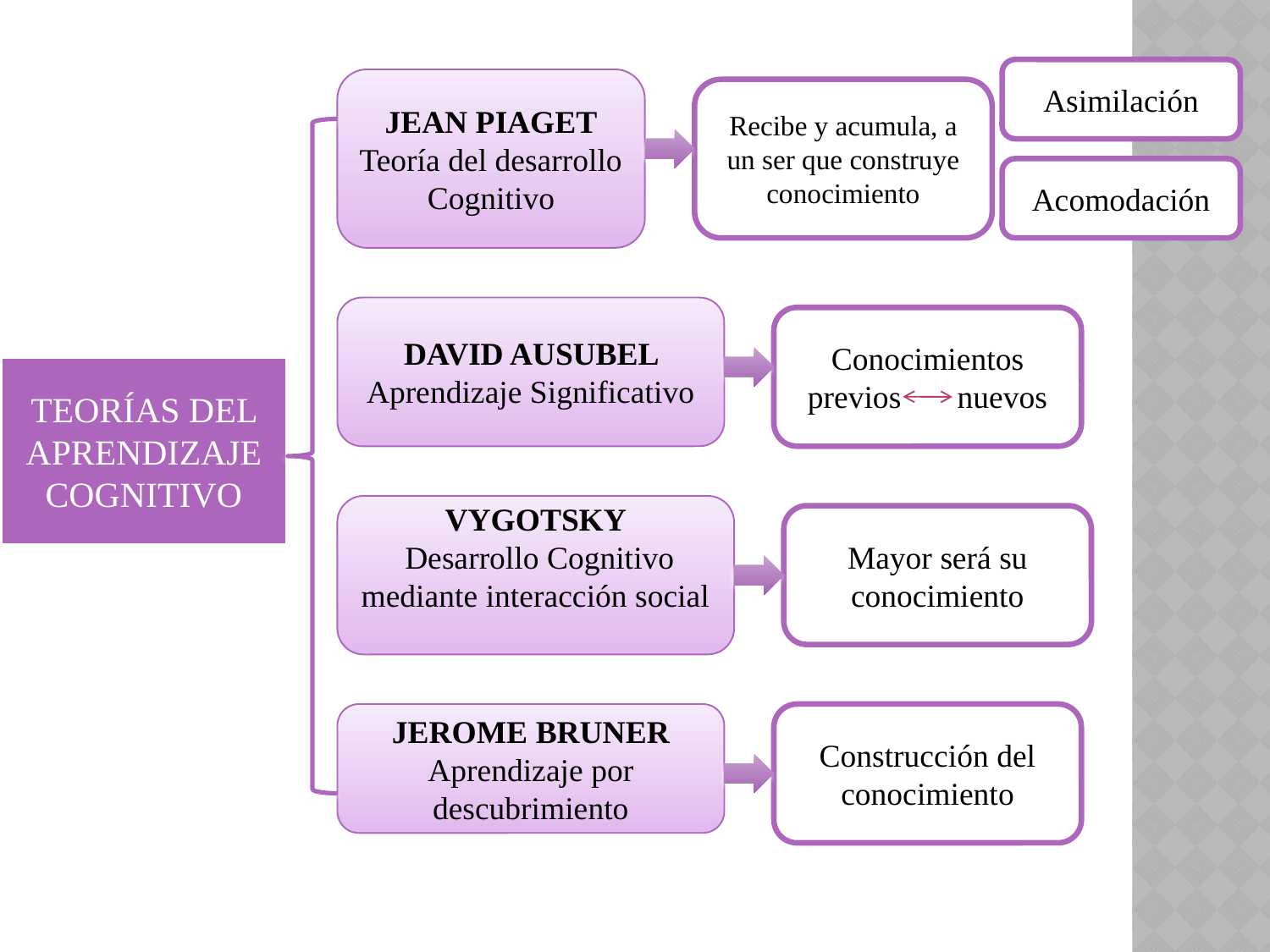

Asimilación
JEAN PIAGET
Teoría del desarrollo Cognitivo
Recibe y acumula, a un ser que construye conocimiento

Acomodación

DAVID AUSUBEL Aprendizaje Significativo
Conocimientos previos       nuevos

TEORÍAS DEL APRENDIZAJE COGNITIVO
VYGOTSKY
 Desarrollo Cognitivo mediante interacción social

Mayor será su conocimiento

JEROME BRUNER Aprendizaje por descubrimiento
Construcción del conocimiento